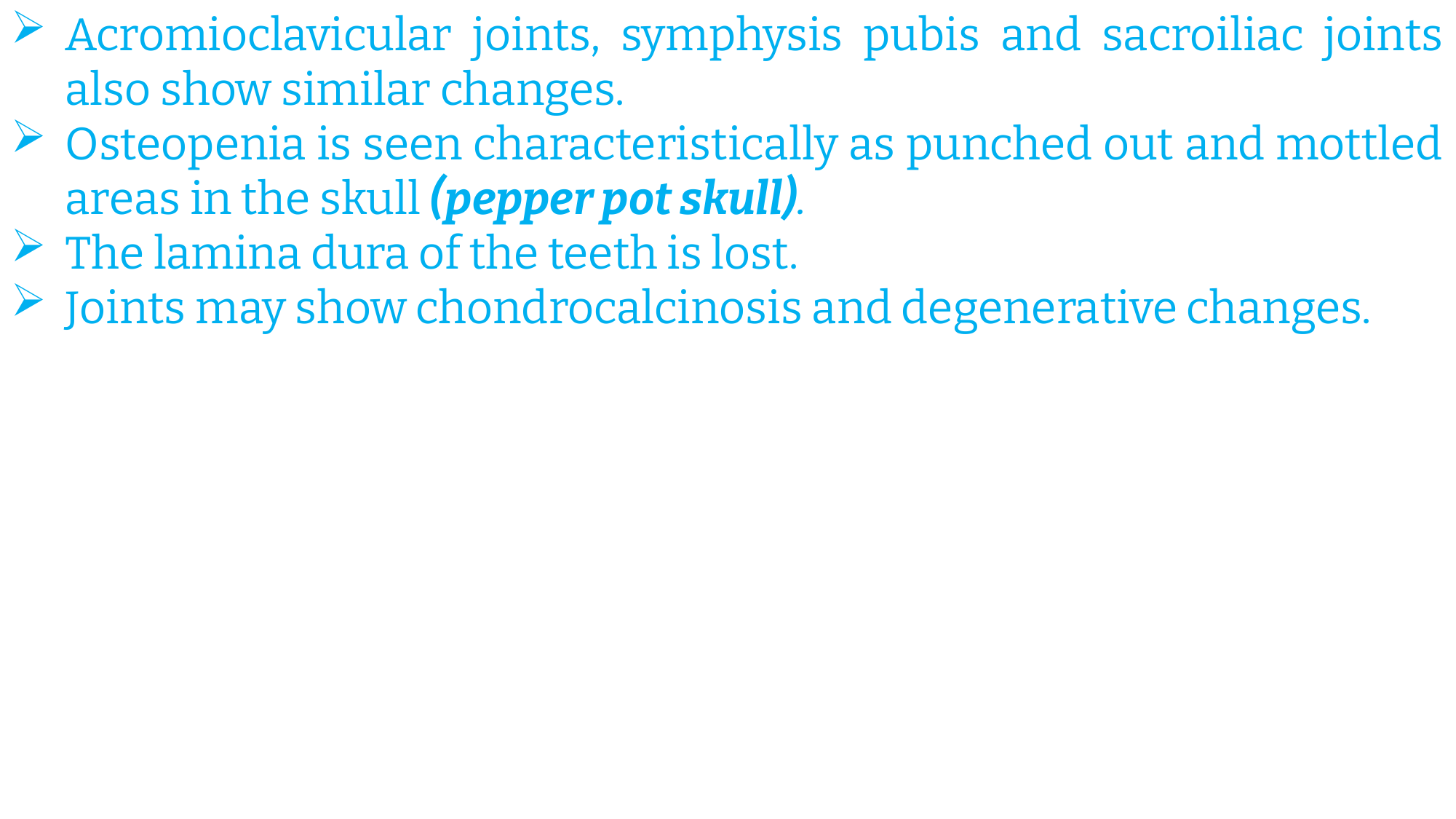

Acromioclavicular joints, symphysis pubis and sacroiliac joints also show similar changes.
Osteopenia is seen characteristically as punched out and mottled areas in the skull (pepper pot skull).
The lamina dura of the teeth is lost.
Joints may show chondrocalcinosis and degenerative changes.